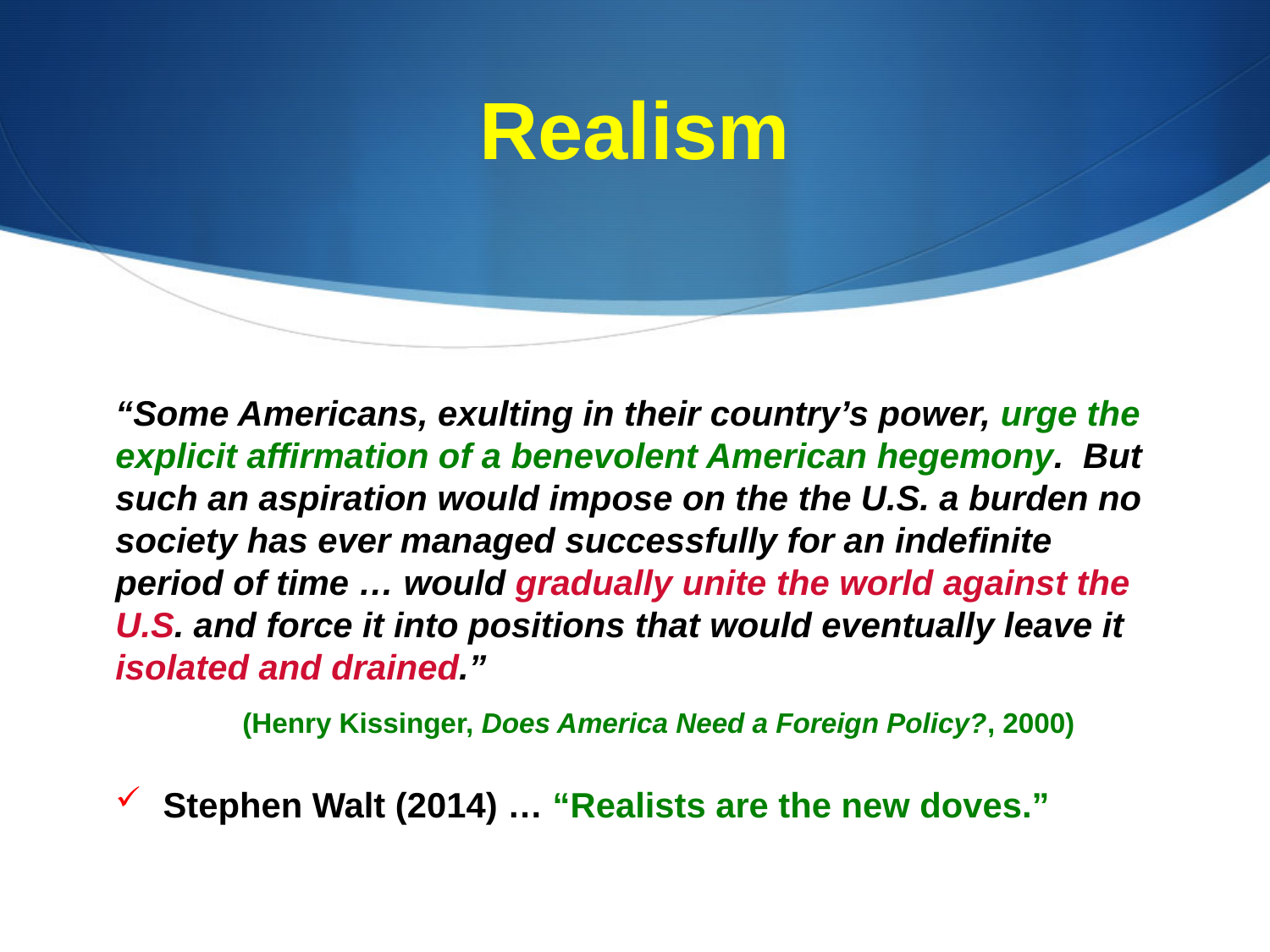

# Realism
“Some Americans, exulting in their country’s power, urge the explicit affirmation of a benevolent American hegemony.  But such an aspiration would impose on the the U.S. a burden no society has ever managed successfully for an indefinite period of time … would gradually unite the world against the U.S. and force it into positions that would eventually leave it isolated and drained.”
	(Henry Kissinger, Does America Need a Foreign Policy?, 2000)

Stephen Walt (2014) … “Realists are the new doves.”